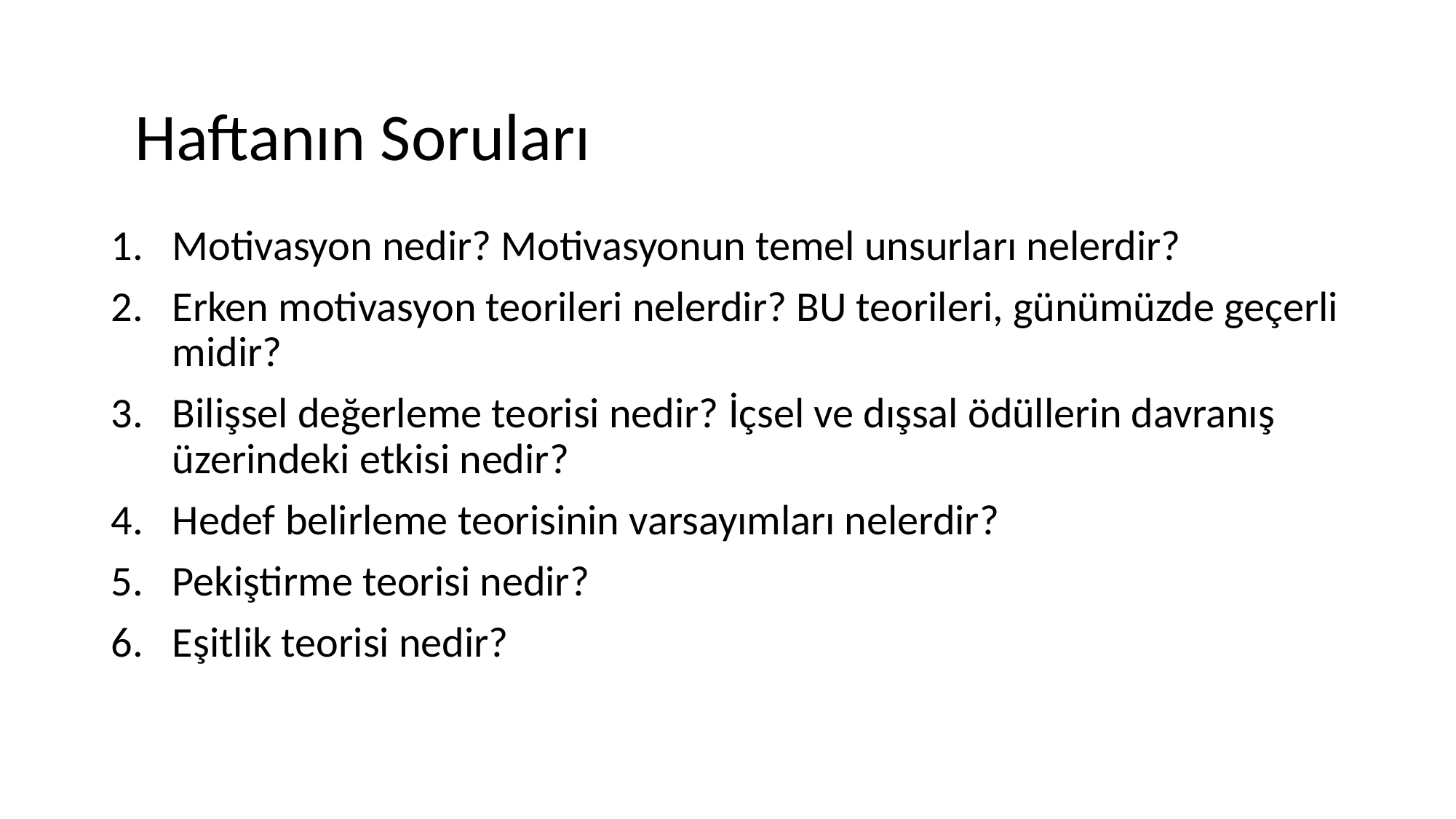

# Haftanın Soruları
Motivasyon nedir? Motivasyonun temel unsurları nelerdir?
Erken motivasyon teorileri nelerdir? BU teorileri, günümüzde geçerli midir?
Bilişsel değerleme teorisi nedir? İçsel ve dışsal ödüllerin davranış  üzerindeki etkisi nedir?
Hedef belirleme teorisinin varsayımları nelerdir?
Pekiştirme teorisi nedir?
Eşitlik teorisi nedir?